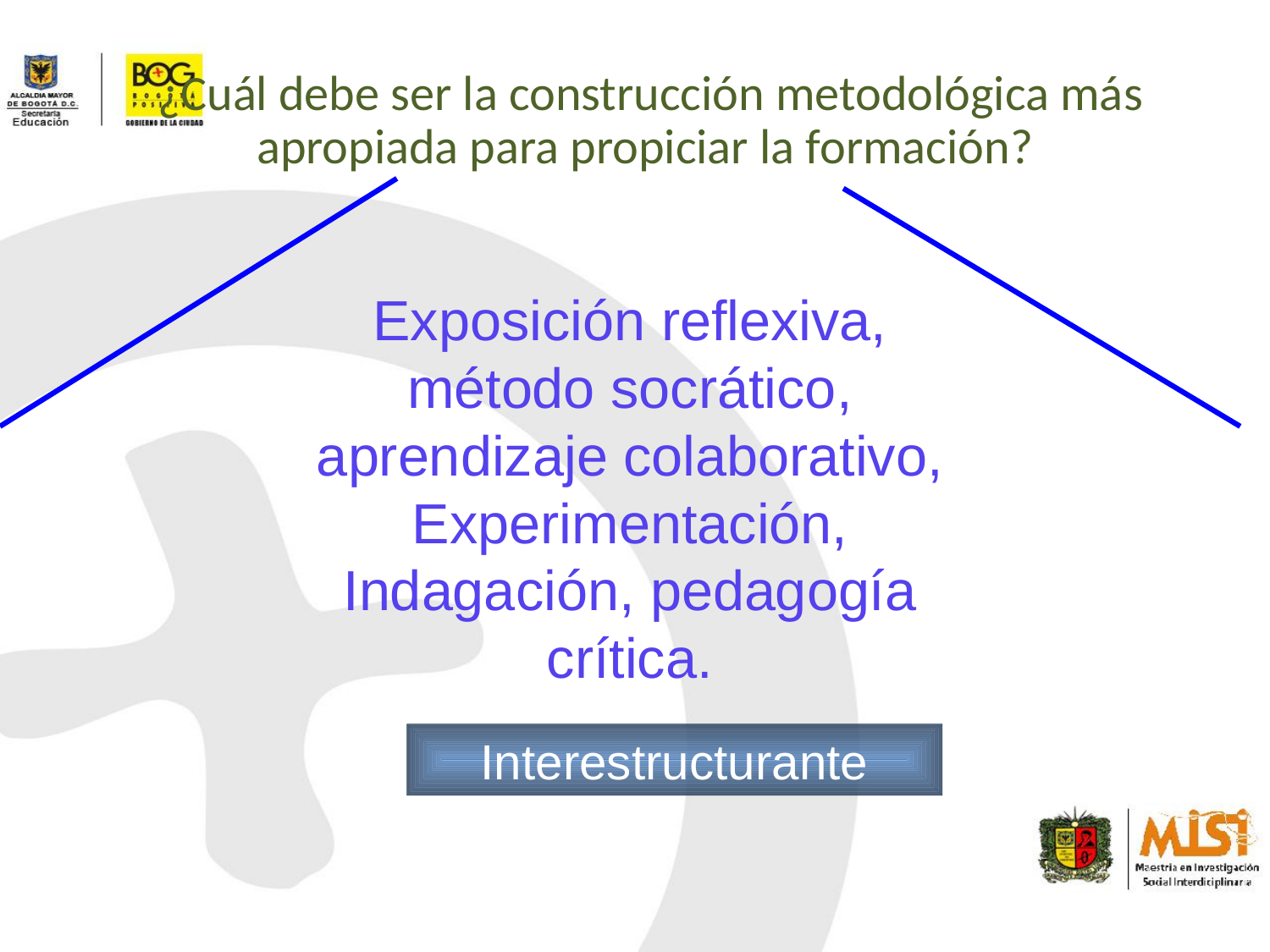

# ¿Cuál debe ser la construcción metodológica más apropiada para propiciar la formación?

Exposición reflexiva, método socrático, aprendizaje colaborativo, Experimentación, Indagación, pedagogía crítica.
Interestructurante